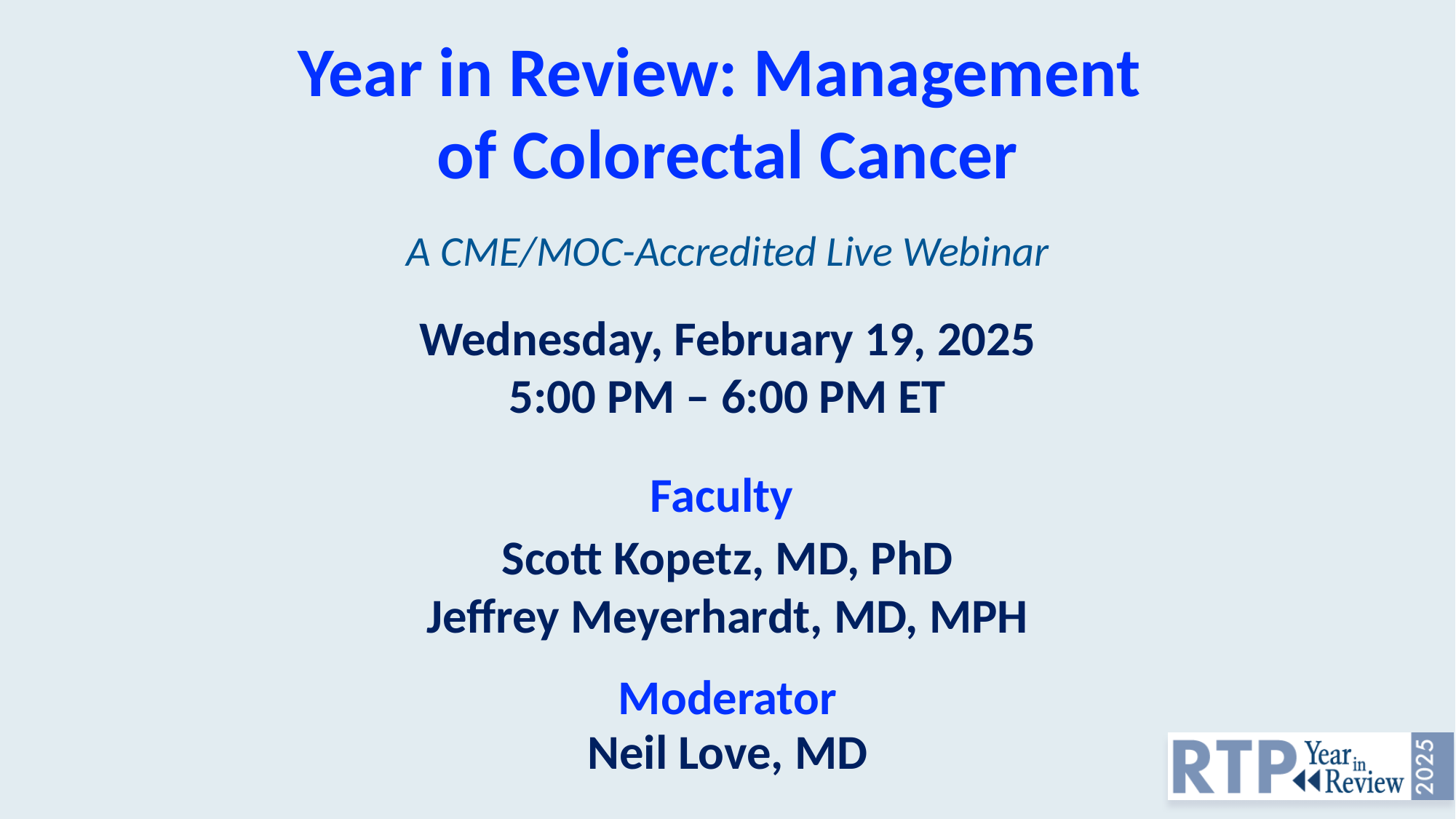

# Year in Review: Management of Colorectal Cancer A CME/MOC-Accredited Live Webinar
Wednesday, February 19, 2025
5:00 PM – 6:00 PM ET
Faculty
Scott Kopetz, MD, PhD
Jeffrey Meyerhardt, MD, MPH
Moderator
Neil Love, MD